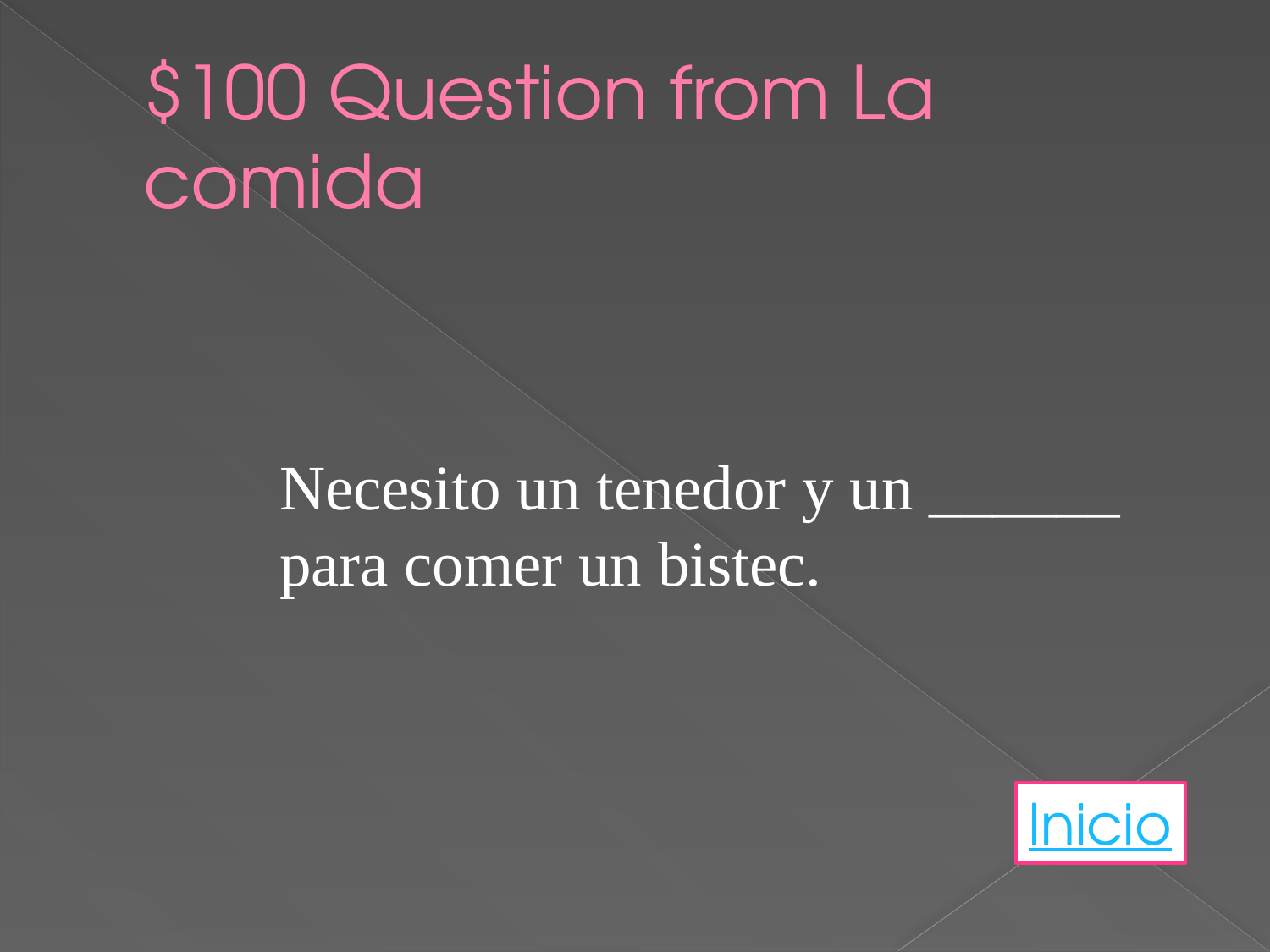

# $100 Question from La comida
Necesito un tenedor y un ______
para comer un bistec.
Inicio